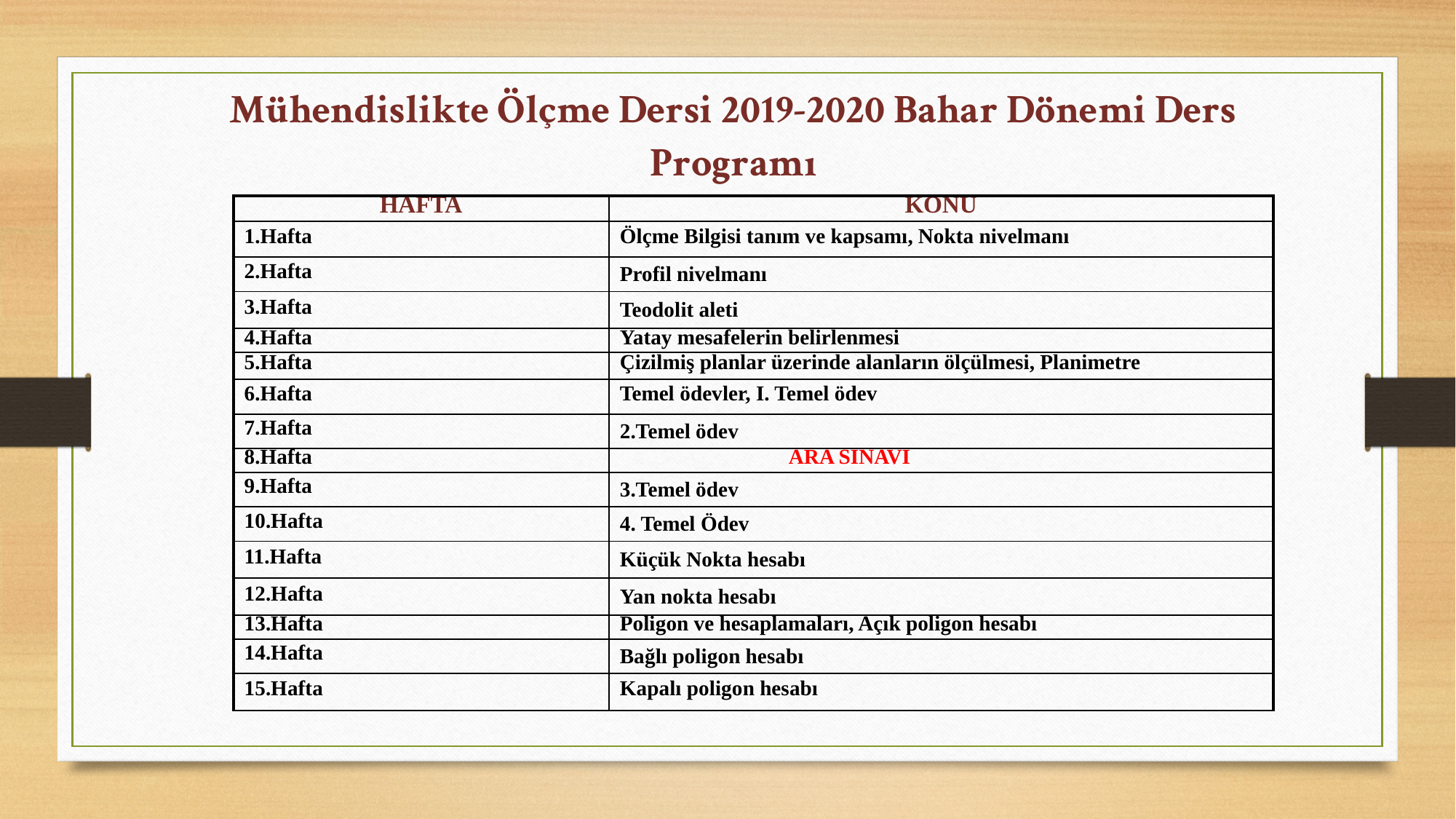

Mühendislikte Ölçme Dersi 2019-2020 Bahar Dönemi Ders Programı
| HAFTA | KONU |
| --- | --- |
| 1.Hafta | Ölçme Bilgisi tanım ve kapsamı, Nokta nivelmanı |
| 2.Hafta | Profil nivelmanı |
| 3.Hafta | Teodolit aleti |
| 4.Hafta | Yatay mesafelerin belirlenmesi |
| 5.Hafta | Çizilmiş planlar üzerinde alanların ölçülmesi, Planimetre |
| 6.Hafta | Temel ödevler, I. Temel ödev |
| 7.Hafta | 2.Temel ödev |
| 8.Hafta | ARA SINAVI |
| 9.Hafta | 3.Temel ödev |
| 10.Hafta | 4. Temel Ödev |
| 11.Hafta | Küçük Nokta hesabı |
| 12.Hafta | Yan nokta hesabı |
| 13.Hafta | Poligon ve hesaplamaları, Açık poligon hesabı |
| 14.Hafta | Bağlı poligon hesabı |
| 15.Hafta | Kapalı poligon hesabı |